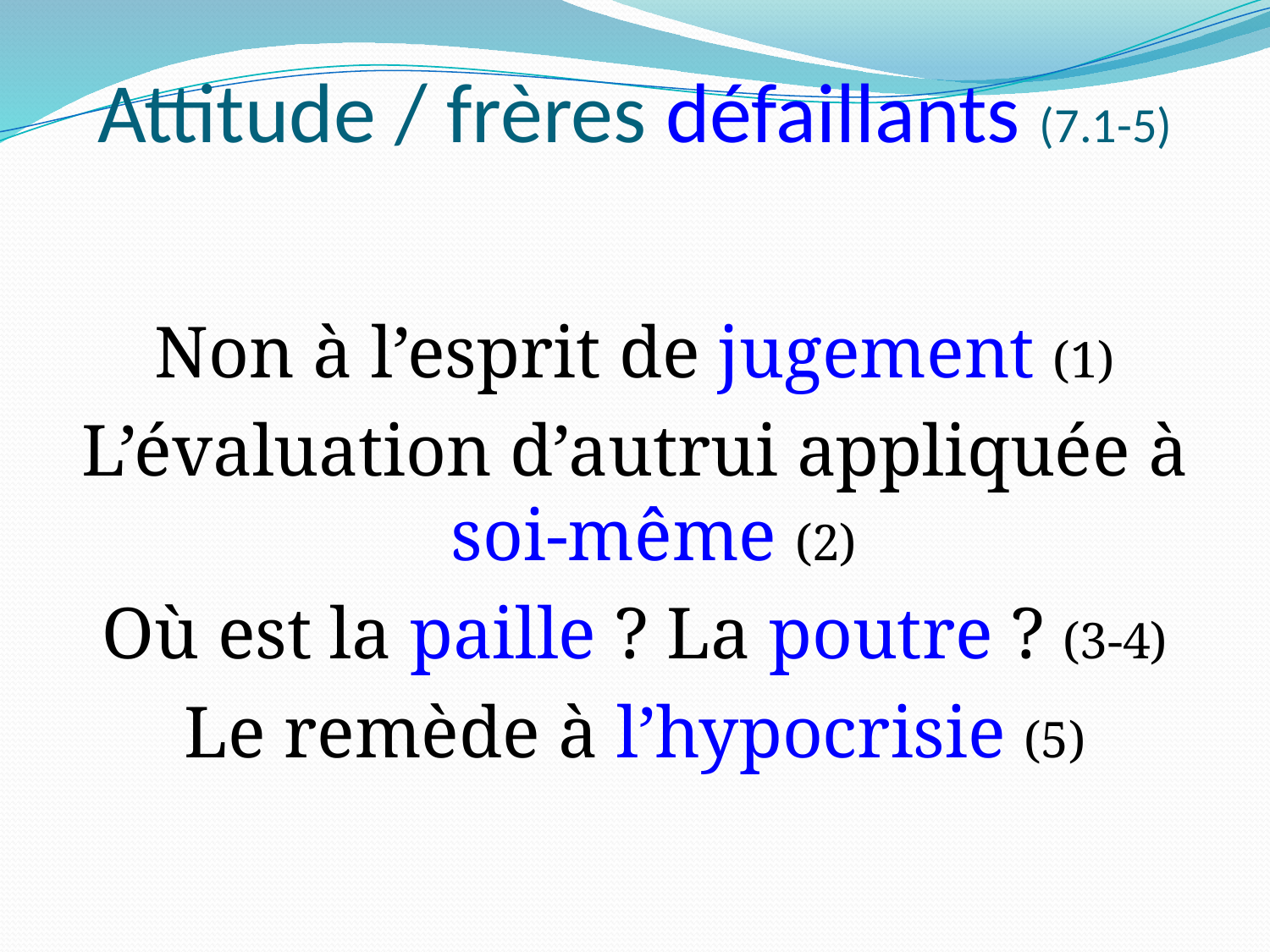

# Attitude / frères défaillants (7.1-5)
Non à l’esprit de jugement (1)
L’évaluation d’autrui appliquée à soi-même (2)
Où est la paille ? La poutre ? (3-4)
Le remède à l’hypocrisie (5)